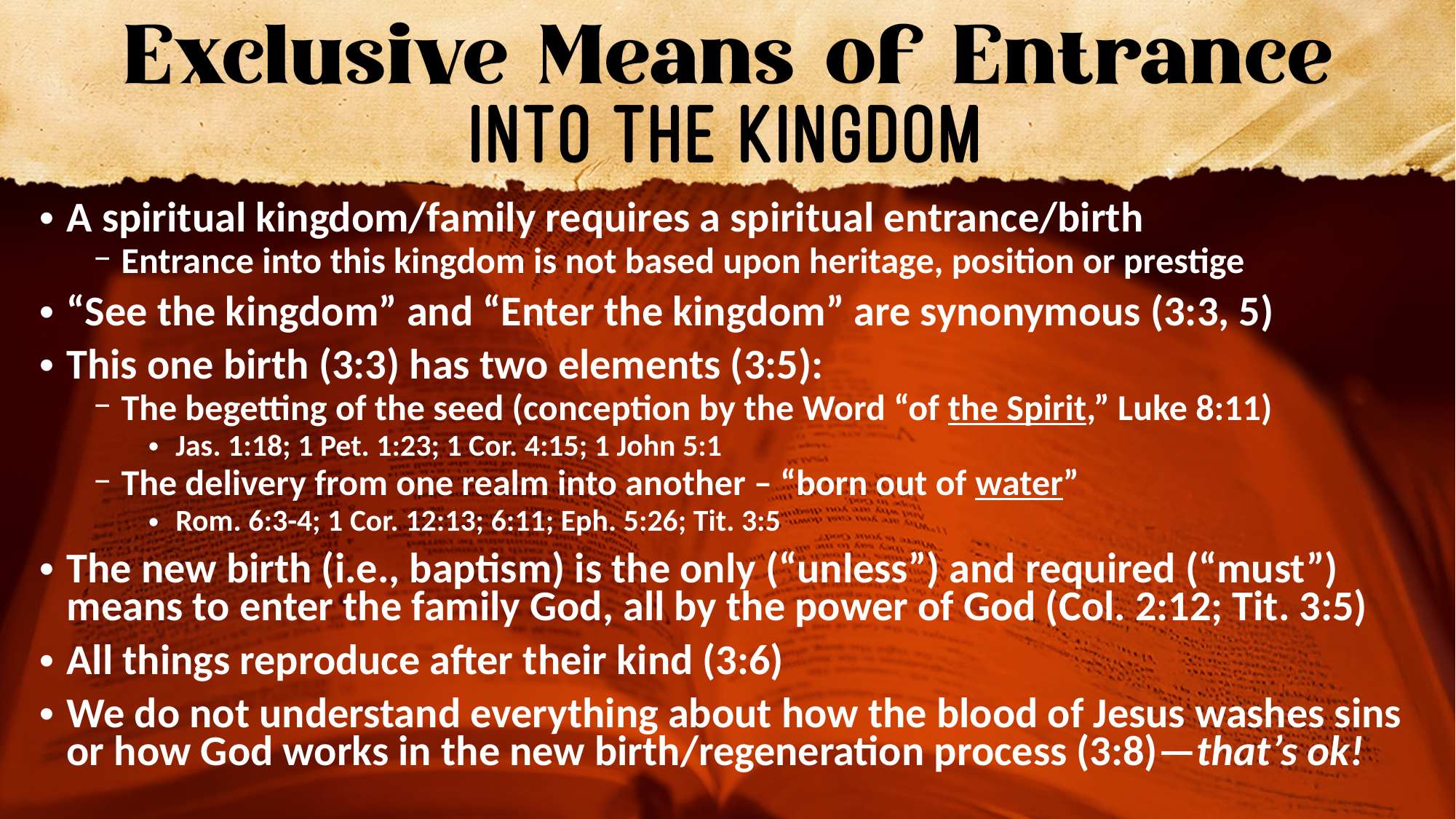

A spiritual kingdom/family requires a spiritual entrance/birth
Entrance into this kingdom is not based upon heritage, position or prestige
“See the kingdom” and “Enter the kingdom” are synonymous (3:3, 5)
This one birth (3:3) has two elements (3:5):
The begetting of the seed (conception by the Word “of the Spirit,” Luke 8:11)
Jas. 1:18; 1 Pet. 1:23; 1 Cor. 4:15; 1 John 5:1
The delivery from one realm into another – “born out of water”
Rom. 6:3-4; 1 Cor. 12:13; 6:11; Eph. 5:26; Tit. 3:5
The new birth (i.e., baptism) is the only (“unless”) and required (“must”) means to enter the family God, all by the power of God (Col. 2:12; Tit. 3:5)
All things reproduce after their kind (3:6)
We do not understand everything about how the blood of Jesus washes sins or how God works in the new birth/regeneration process (3:8)—that’s ok!